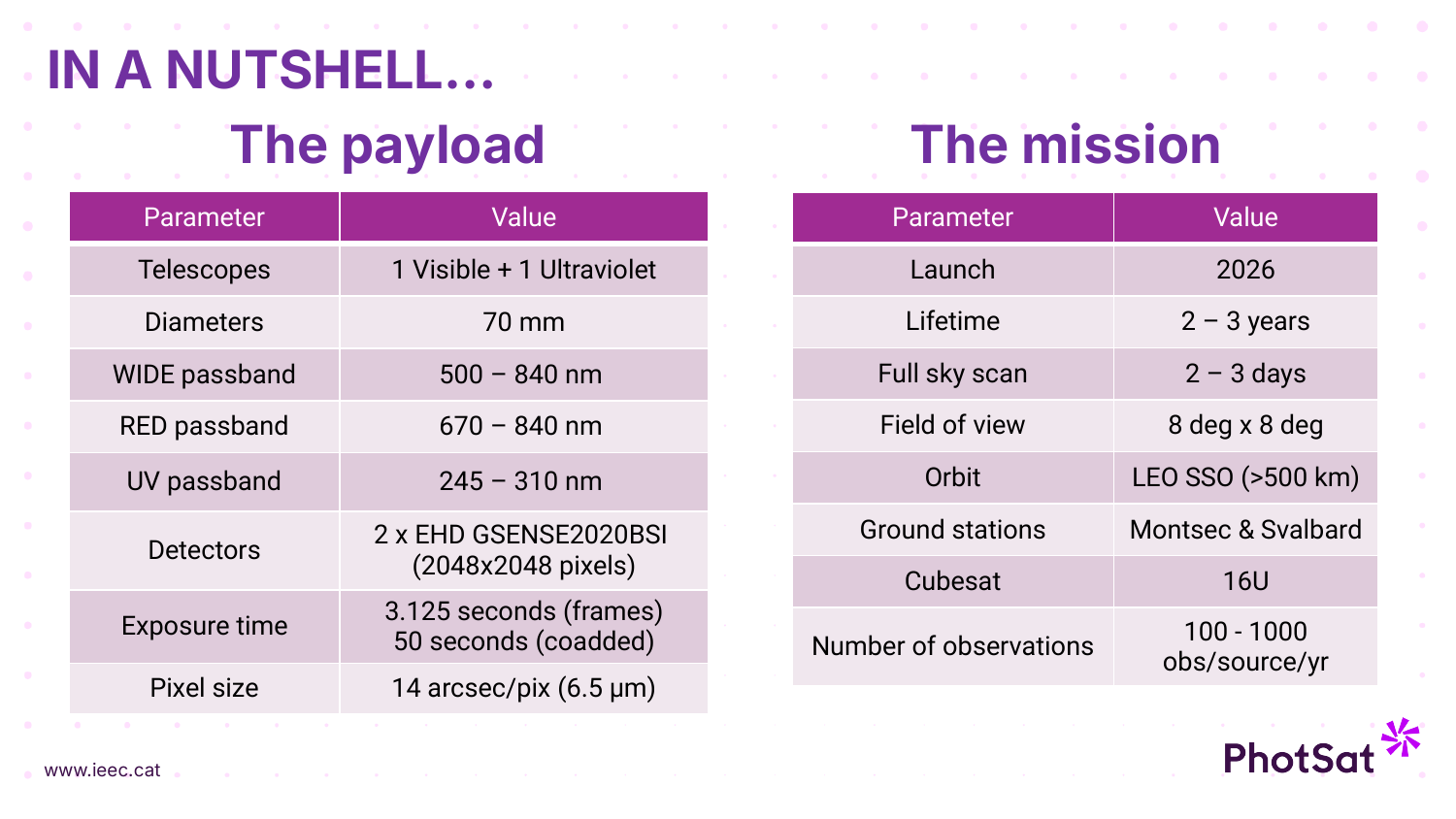

IN A NUTSHELL…
The payload
The mission
| Parameter | Value |
| --- | --- |
| Telescopes | 1 Visible + 1 Ultraviolet |
| Diameters | 70 mm |
| WIDE passband | 500 – 840 nm |
| RED passband | 670 – 840 nm |
| UV passband | 245 – 310 nm |
| Detectors | 2 x EHD GSENSE2020BSI (2048x2048 pixels) |
| Exposure time | 3.125 seconds (frames) 50 seconds (coadded) |
| Pixel size | 14 arcsec/pix (6.5 μm) |
| Parameter | Value |
| --- | --- |
| Launch | 2026 |
| Lifetime | 2 – 3 years |
| Full sky scan | 2 – 3 days |
| Field of view | 8 deg x 8 deg |
| Orbit | LEO SSO (>500 km) |
| Ground stations | Montsec & Svalbard |
| Cubesat | 16U |
| Number of observations | 100 - 1000 obs/source/yr |